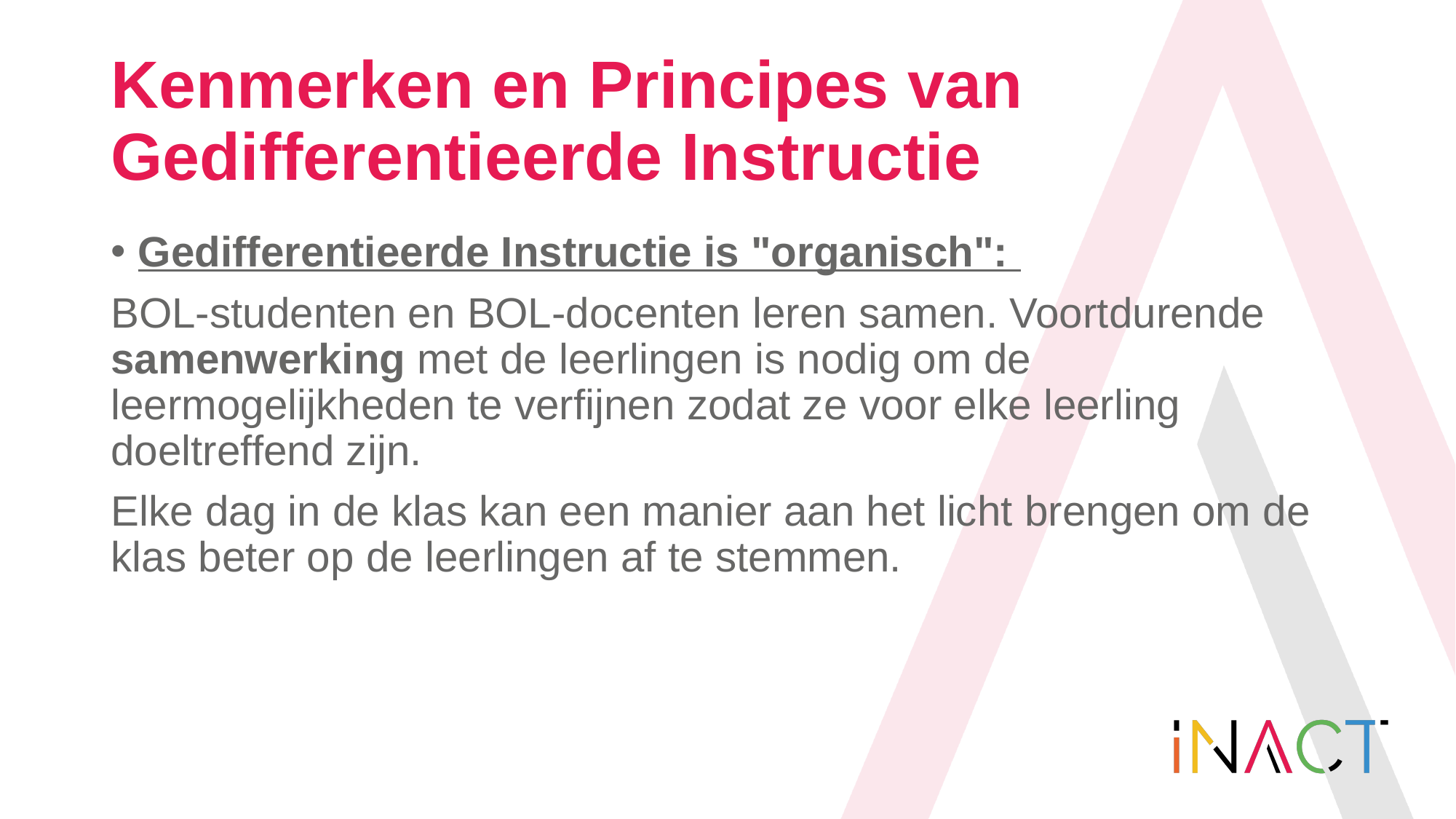

# Kenmerken en Principes van Gedifferentieerde Instructie
Gedifferentieerde Instructie is "organisch":
BOL-studenten en BOL-docenten leren samen. Voortdurende samenwerking met de leerlingen is nodig om de leermogelijkheden te verfijnen zodat ze voor elke leerling doeltreffend zijn.
Elke dag in de klas kan een manier aan het licht brengen om de klas beter op de leerlingen af te stemmen.